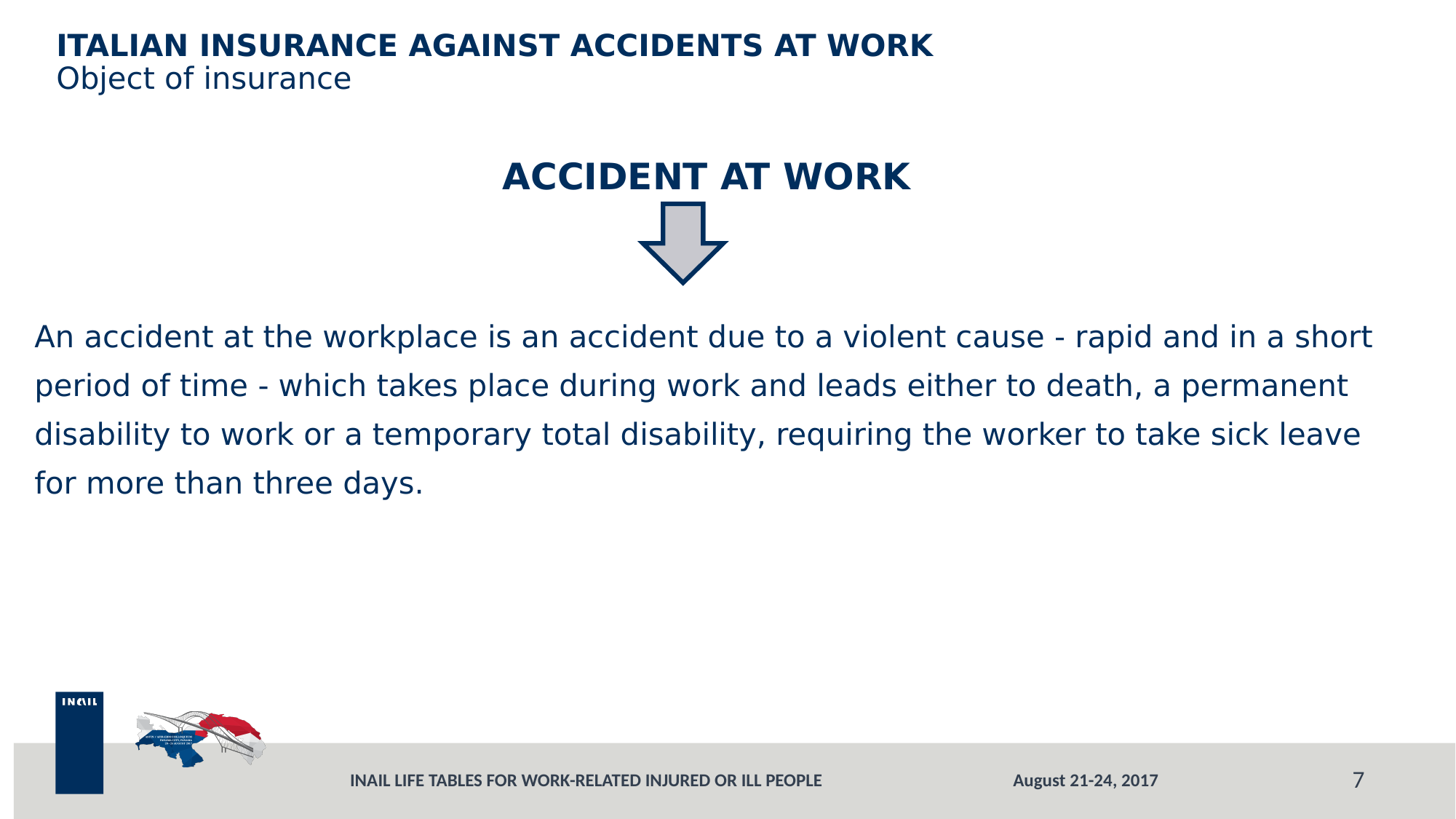

# ITALIAN INSURANCE AGAINST ACCIDENTS AT WORK Object of insurance
ACCIDENT AT WORK

An accident at the workplace is an accident due to a violent cause - rapid and in a short period of time - which takes place during work and leads either to death, a permanent disability to work or a temporary total disability, requiring the worker to take sick leave for more than three days.

7
August 21-24, 2017
INAIL LIFE TABLES FOR WORK-RELATED INJURED OR ILL PEOPLE